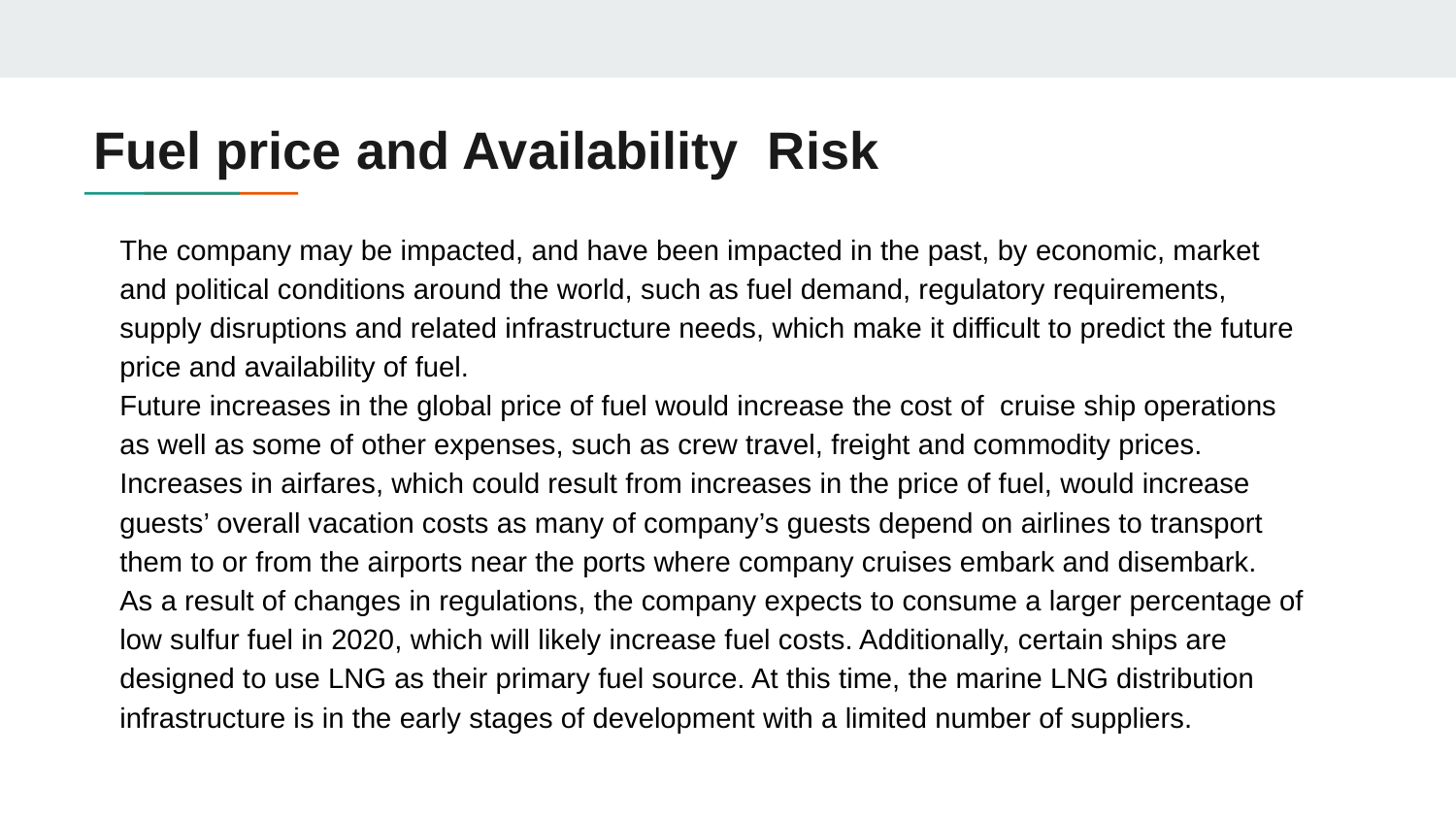

# Fuel price and Availability  Risk
The company may be impacted, and have been impacted in the past, by economic, market and political conditions around the world, such as fuel demand, regulatory requirements, supply disruptions and related infrastructure needs, which make it difficult to predict the future price and availability of fuel.
Future increases in the global price of fuel would increase the cost of  cruise ship operations as well as some of other expenses, such as crew travel, freight and commodity prices. Increases in airfares, which could result from increases in the price of fuel, would increase guests’ overall vacation costs as many of company’s guests depend on airlines to transport them to or from the airports near the ports where company cruises embark and disembark.
As a result of changes in regulations, the company expects to consume a larger percentage of low sulfur fuel in 2020, which will likely increase fuel costs. Additionally, certain ships are designed to use LNG as their primary fuel source. At this time, the marine LNG distribution infrastructure is in the early stages of development with a limited number of suppliers.